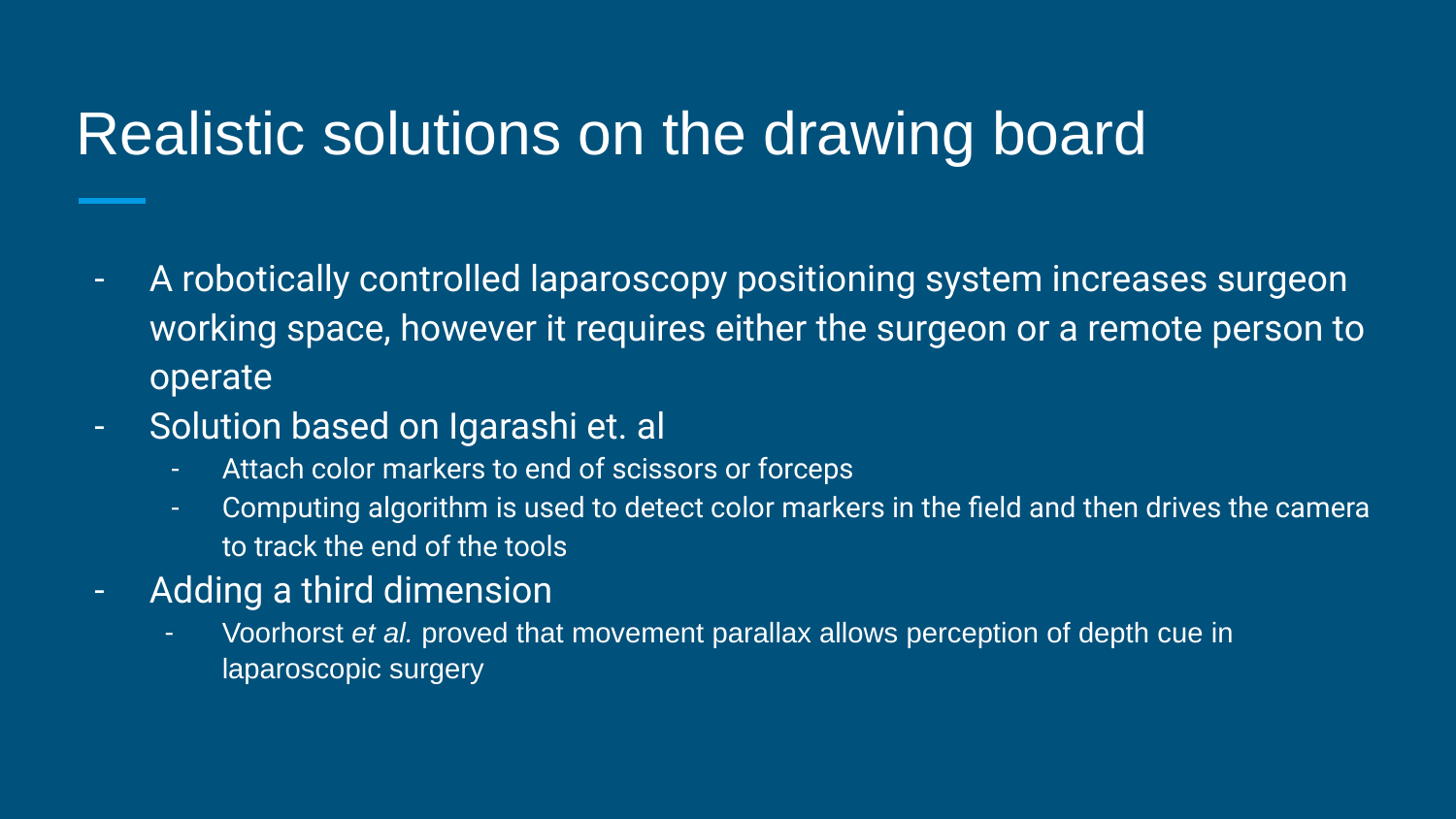

# Realistic solutions on the drawing board
A robotically controlled laparoscopy positioning system increases surgeon working space, however it requires either the surgeon or a remote person to operate
Solution based on Igarashi et. al
Attach color markers to end of scissors or forceps
Computing algorithm is used to detect color markers in the field and then drives the camera to track the end of the tools
Adding a third dimension
Voorhorst et al. proved that movement parallax allows perception of depth cue in laparoscopic surgery